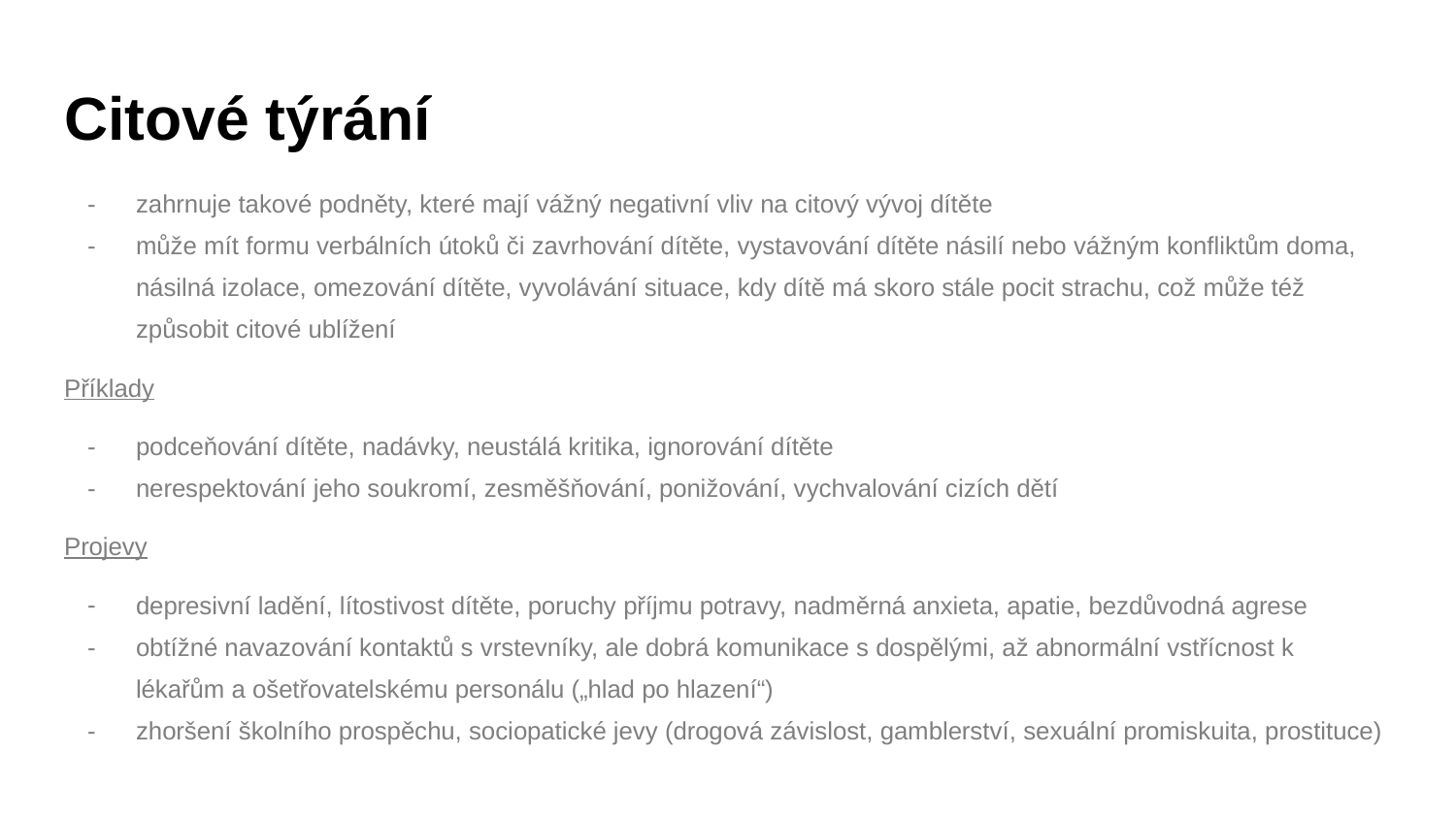

# Citové týrání
zahrnuje takové podněty, které mají vážný negativní vliv na citový vývoj dítěte
může mít formu verbálních útoků či zavrhování dítěte, vystavování dítěte násilí nebo vážným konfliktům doma, násilná izolace, omezování dítěte, vyvolávání situace, kdy dítě má skoro stále pocit strachu, což může též způsobit citové ublížení
Příklady
podceňování dítěte, nadávky, neustálá kritika, ignorování dítěte
nerespektování jeho soukromí, zesměšňování, ponižování, vychvalování cizích dětí
Projevy
depresivní ladění, lítostivost dítěte, poruchy příjmu potravy, nadměrná anxieta, apatie, bezdůvodná agrese
obtížné navazování kontaktů s vrstevníky, ale dobrá komunikace s dospělými, až abnormální vstřícnost k lékařům a ošetřovatelskému personálu („hlad po hlazení“)
zhoršení školního prospěchu, sociopatické jevy (drogová závislost, gamblerství, sexuální promiskuita, prostituce)